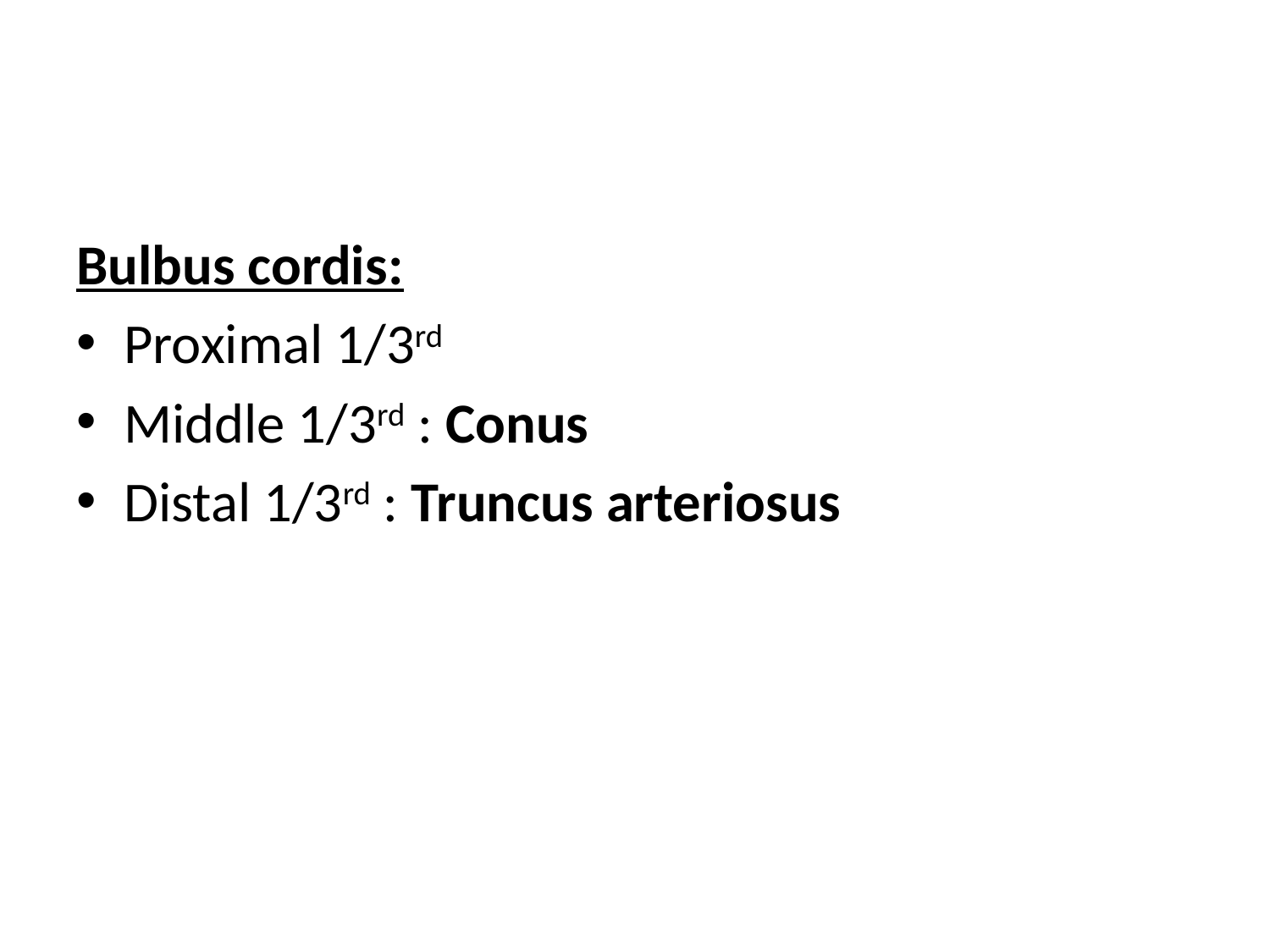

#
Bulbus cordis:
Proximal 1/3rd
Middle 1/3rd : Conus
Distal 1/3rd : Truncus arteriosus